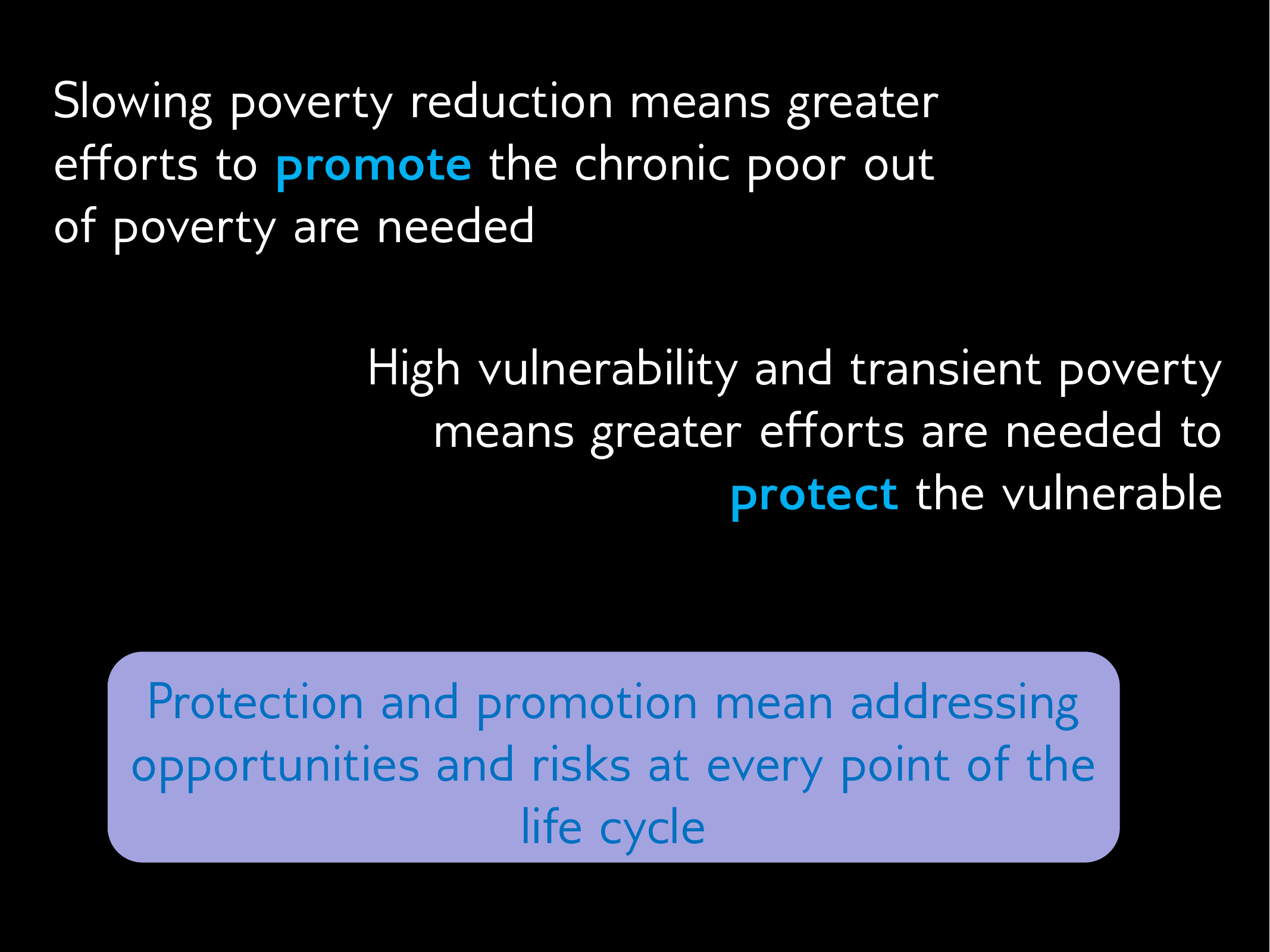

Slowing poverty reduction means greater efforts to promote the chronic poor out of poverty are needed
High vulnerability and transient poverty means greater efforts are needed to protect the vulnerable
Protection and promotion mean addressing opportunities and risks at every point of the life cycle